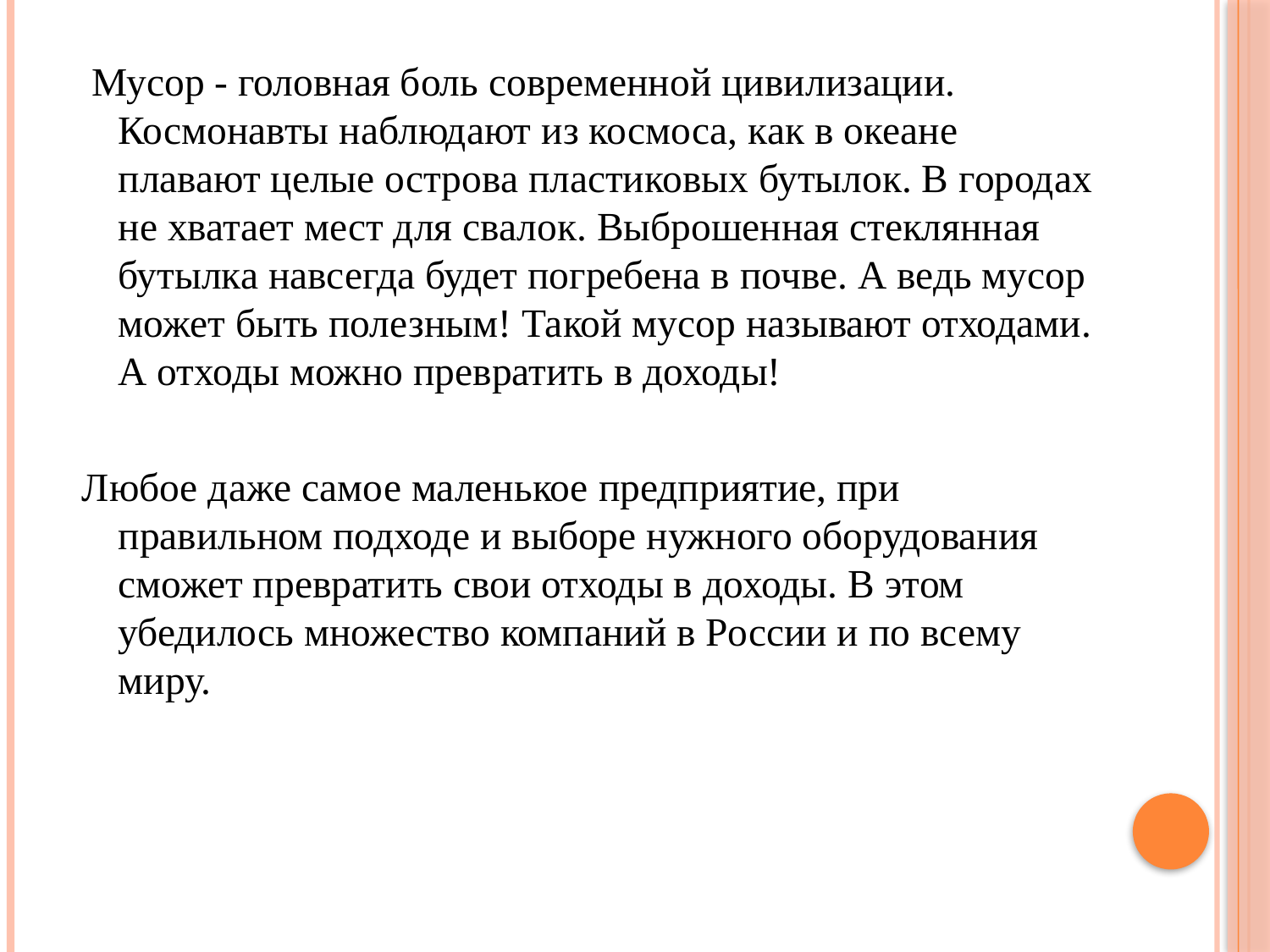

Мусор - головная боль современной цивилизации. Космонавты наблюдают из космоса, как в океане плавают целые острова пластиковых бутылок. В городах не хватает мест для свалок. Выброшенная стеклянная бутылка навсегда будет погребена в почве. А ведь мусор может быть полезным! Такой мусор называют отходами. А отходы можно превратить в доходы!

Любое даже самое маленькое предприятие, при правильном подходе и выборе нужного оборудования сможет превратить свои отходы в доходы. В этом убедилось множество компаний в России и по всему миру.